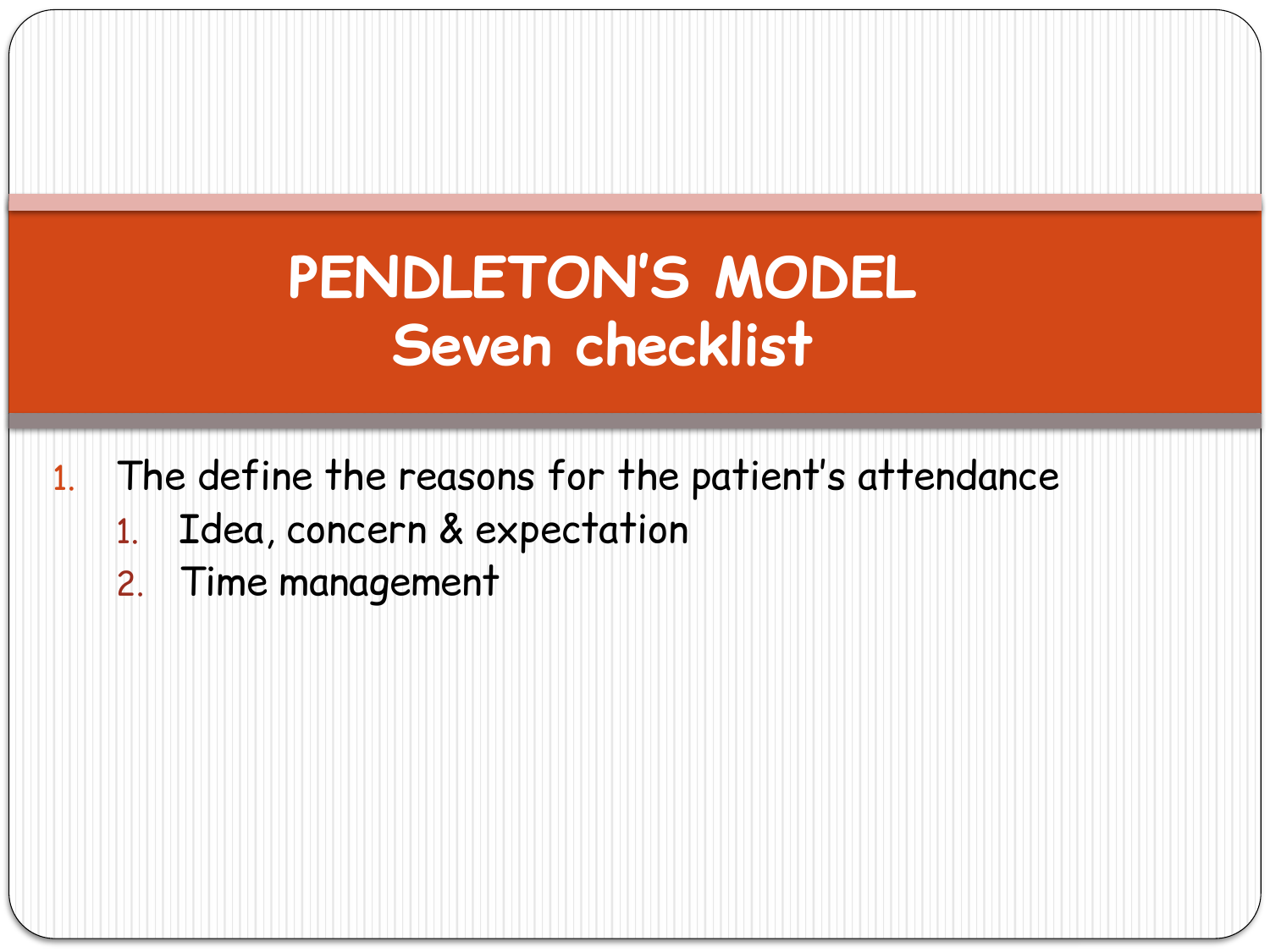

# PENDLETON’S MODEL Seven checklist
The define the reasons for the patient’s attendance
Idea, concern & expectation
Time management